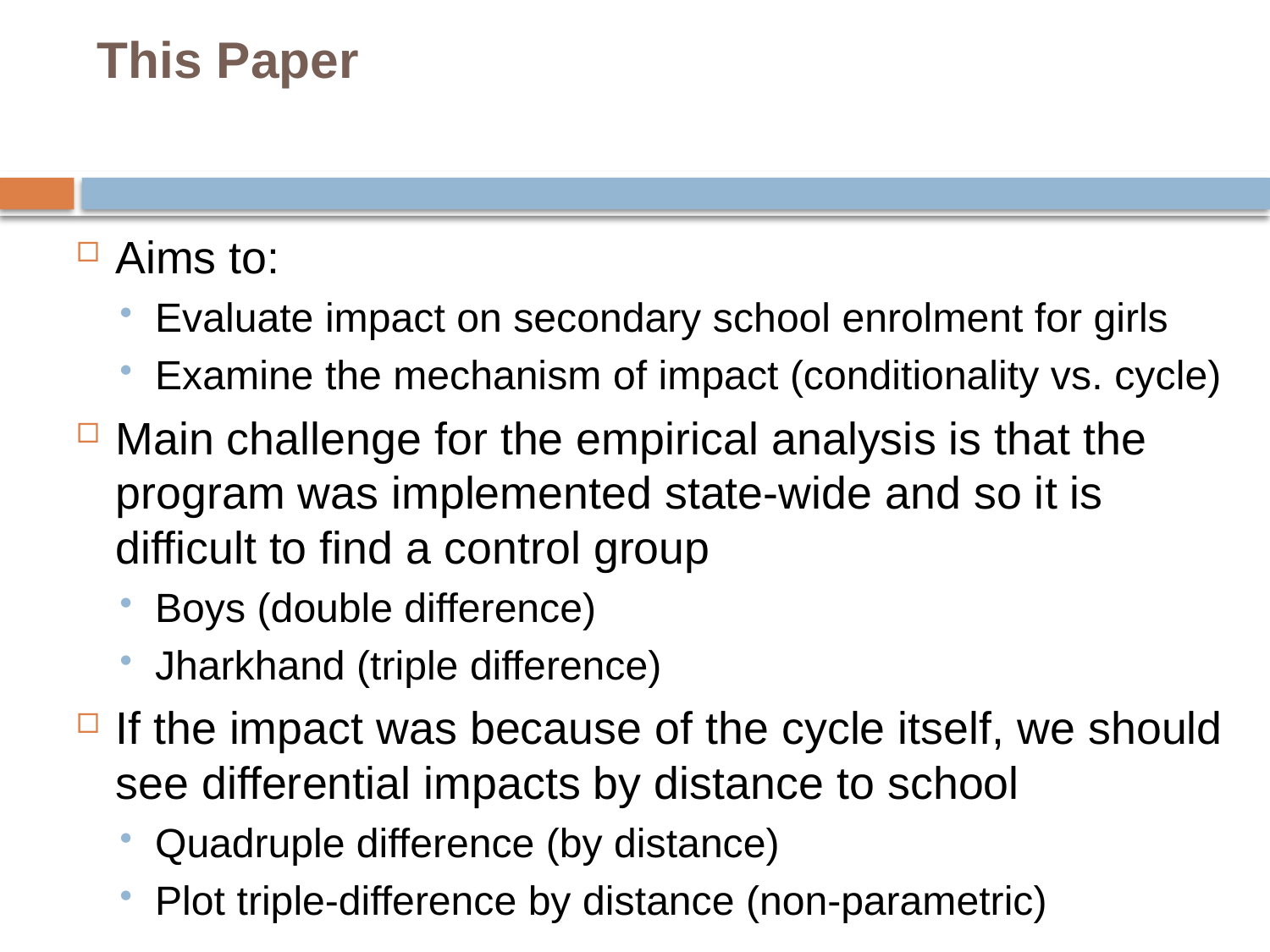

# This Paper
Aims to:
Evaluate impact on secondary school enrolment for girls
Examine the mechanism of impact (conditionality vs. cycle)
Main challenge for the empirical analysis is that the program was implemented state-wide and so it is difficult to find a control group
Boys (double difference)
Jharkhand (triple difference)
If the impact was because of the cycle itself, we should see differential impacts by distance to school
Quadruple difference (by distance)
Plot triple-difference by distance (non-parametric)